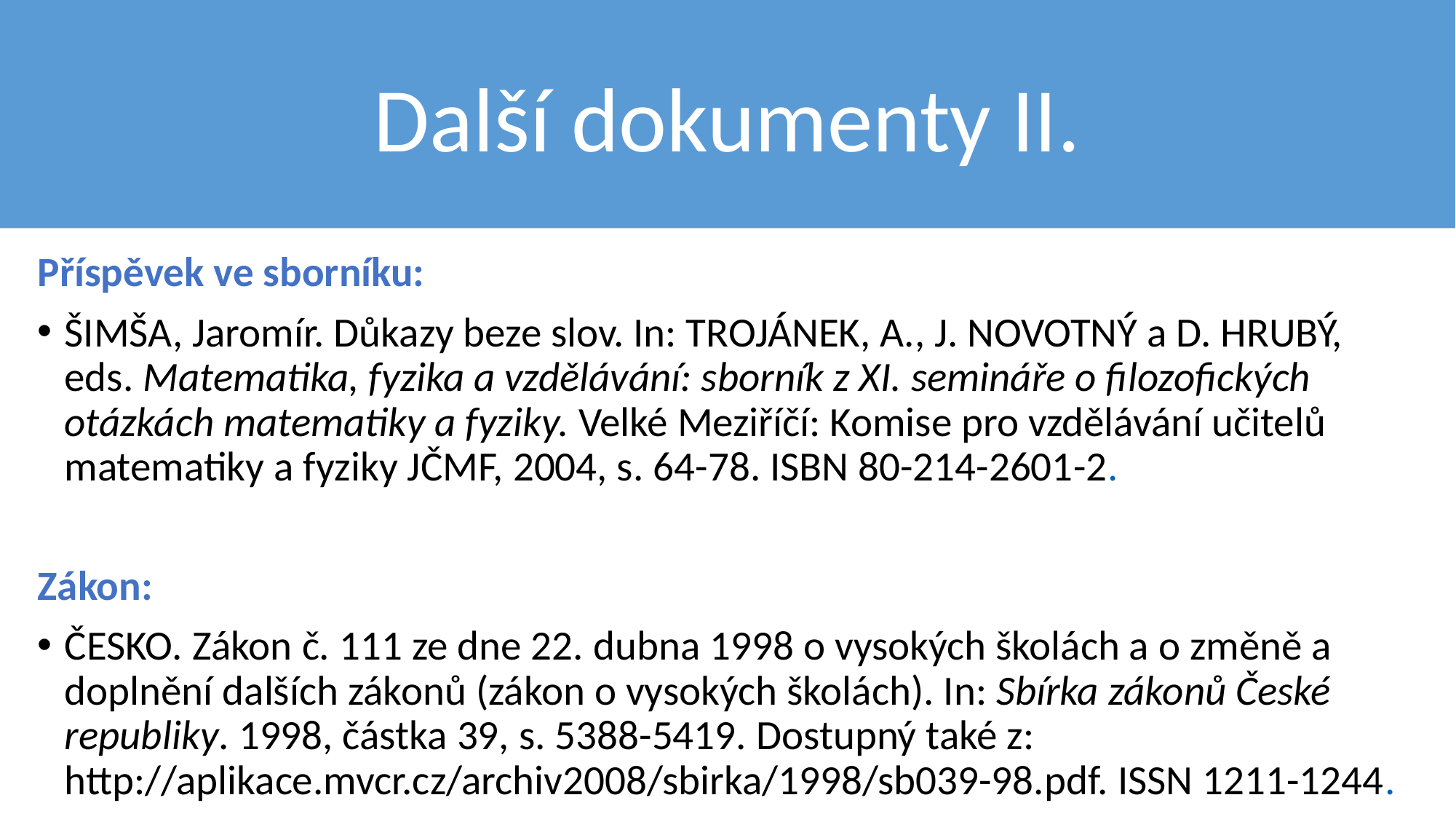

# Další dokumenty II.
Příspěvek ve sborníku:
ŠIMŠA, Jaromír. Důkazy beze slov. In: TROJÁNEK, A., J. NOVOTNÝ a D. HRUBÝ, eds. Matematika, fyzika a vzdělávání: sborník z XI. semináře o filozofických otázkách matematiky a fyziky. Velké Meziříčí: Komise pro vzdělávání učitelů matematiky a fyziky JČMF, 2004, s. 64-78. ISBN 80-214-2601-2.

Zákon:
ČESKO. Zákon č. 111 ze dne 22. dubna 1998 o vysokých školách a o změně a doplnění dalších zákonů (zákon o vysokých školách). In: Sbírka zákonů České republiky. 1998, částka 39, s. 5388-5419. Dostupný také z: http://aplikace.mvcr.cz/archiv2008/sbirka/1998/sb039-98.pdf. ISSN 1211-1244.